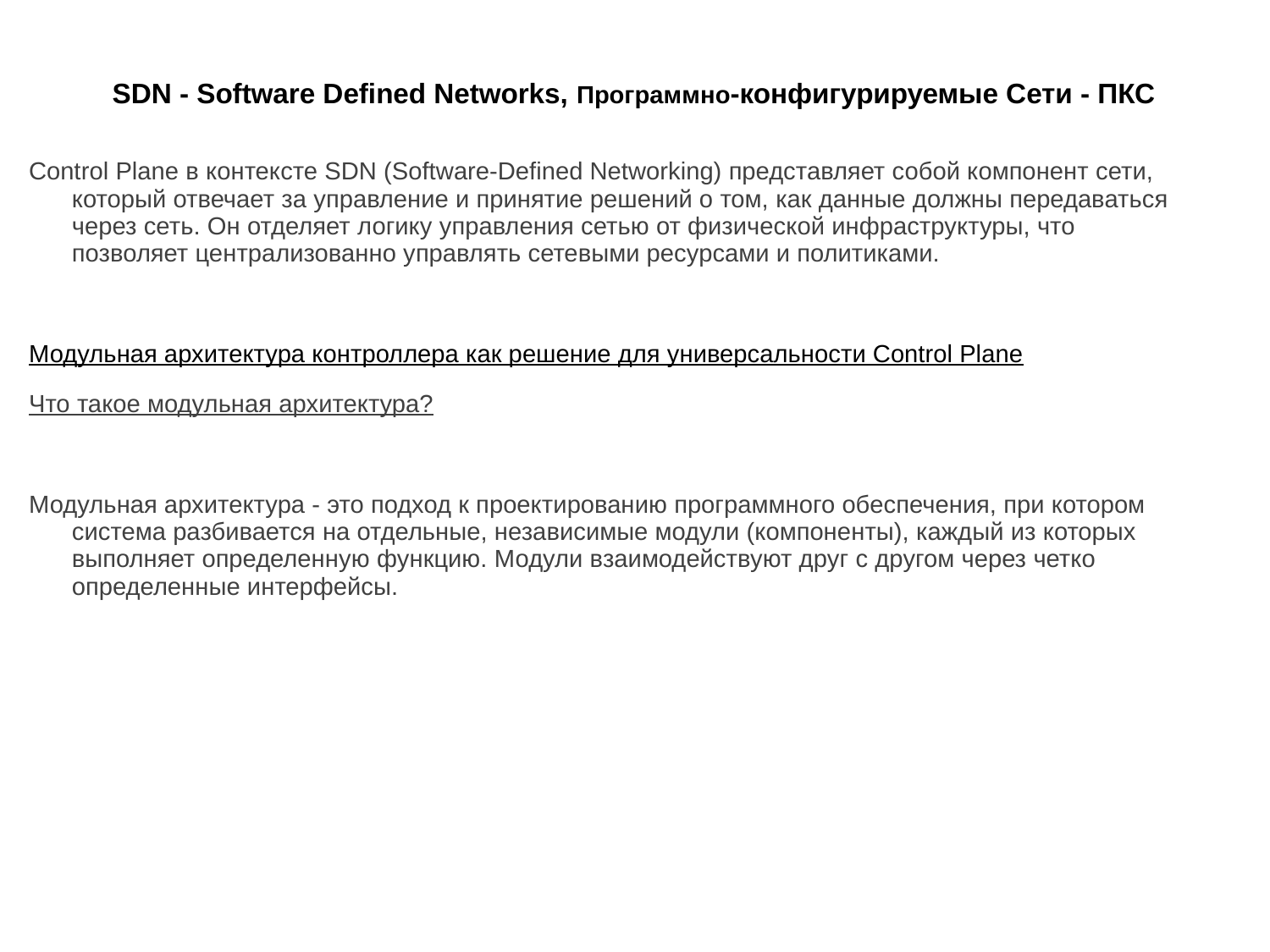

# SDN - Software Defined Networks, Программно-конфигурируемые Сети - ПКС

Control Plane в контексте SDN (Software-Defined Networking) представляет собой компонент сети, который отвечает за управление и принятие решений о том, как данные должны передаваться через сеть. Он отделяет логику управления сетью от физической инфраструктуры, что позволяет централизованно управлять сетевыми ресурсами и политиками.

Модульная архитектура контроллера как решение для универсальности Control Plane
Что такое модульная архитектура?

Модульная архитектура - это подход к проектированию программного обеспечения, при котором система разбивается на отдельные, независимые модули (компоненты), каждый из которых выполняет определенную функцию. Модули взаимодействуют друг с другом через четко определенные интерфейсы.